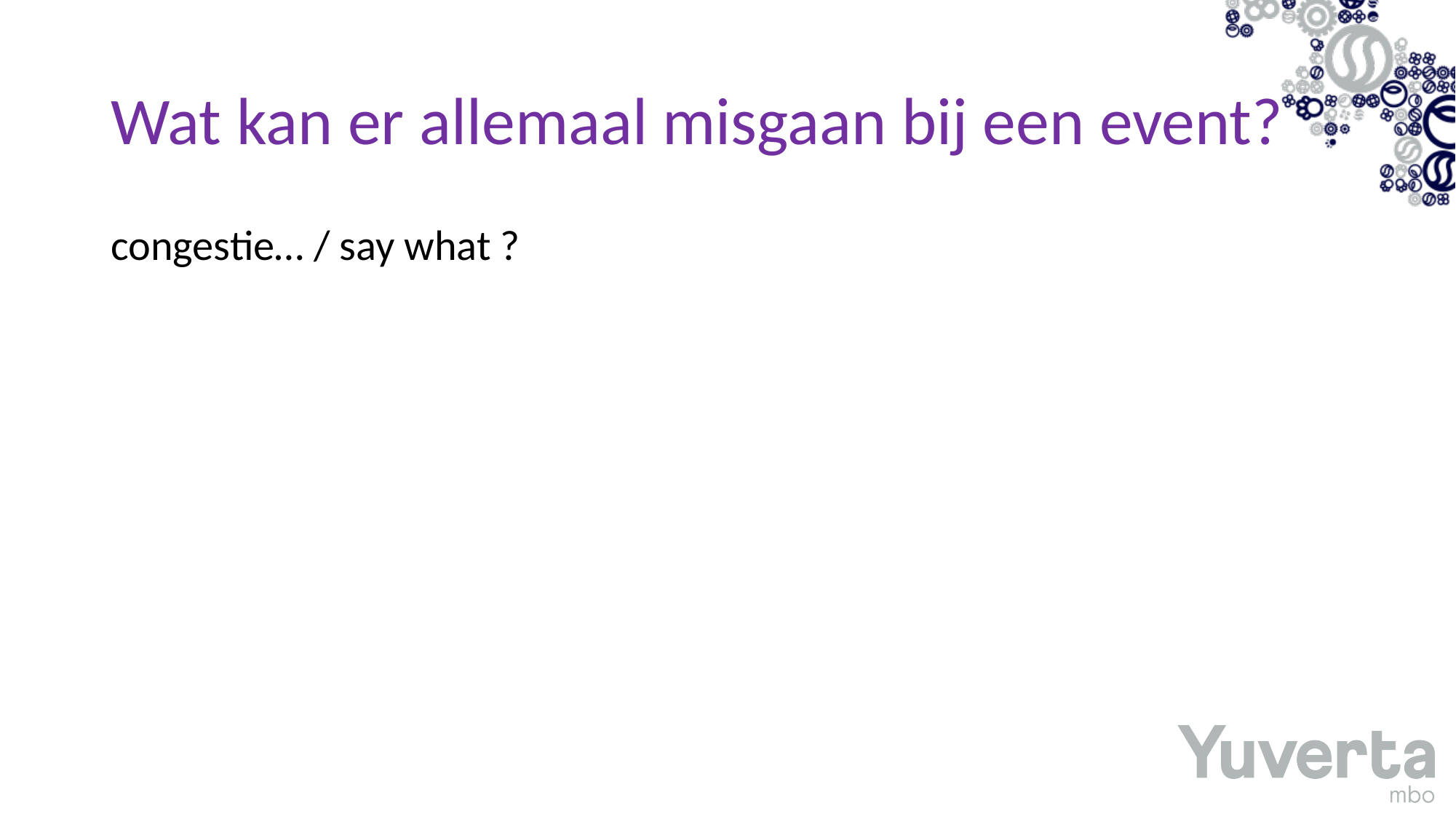

# Wat kan er allemaal misgaan bij een event?
congestie… / say what ?